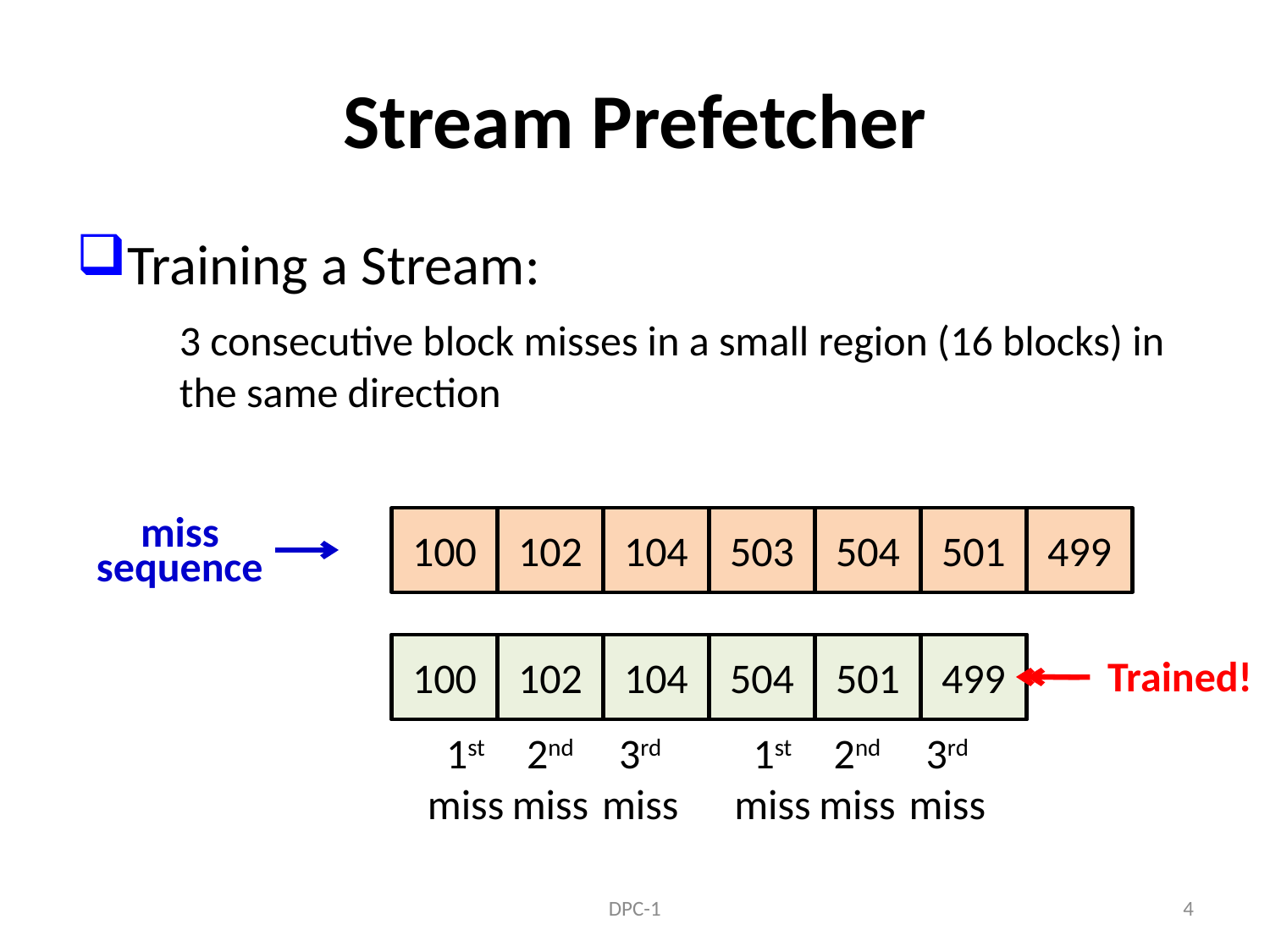

# Stream Prefetcher
Training a Stream:
	3 consecutive block misses in a small region (16 blocks) in the same direction
100
102
104
503
504
501
499
miss sequence

100

102

104

503
504
Trained!

504
501

501
499
      Fail!
Trained!
1st miss
2nd miss
3rd miss
1st miss
2nd miss
3rd miss
DPC-1
4